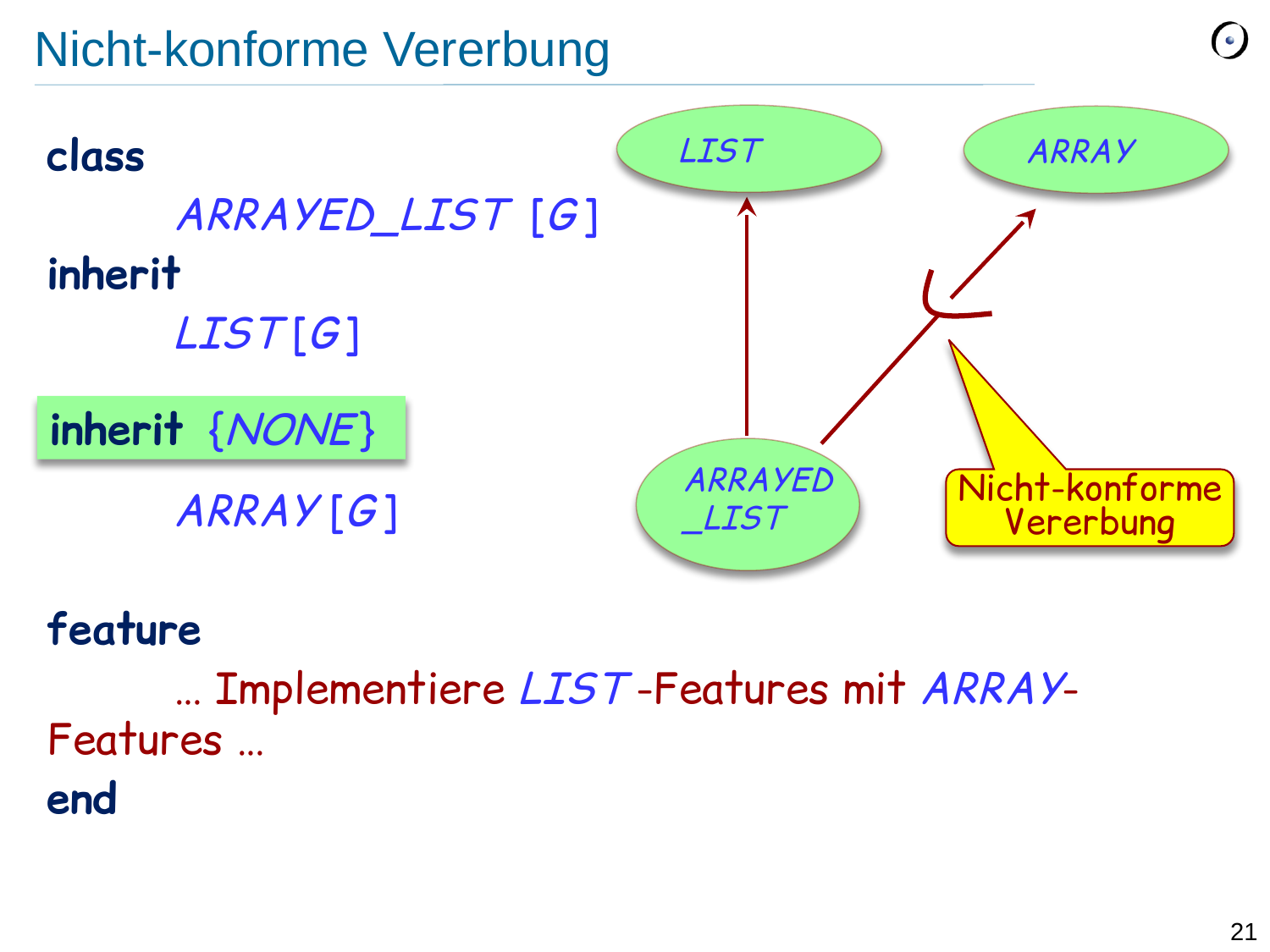

# Nicht-konforme Vererbung

LIST

ARRAY
class
	ARRAYED_LIST  [G ]
inherit
	LIST [G ]

	ARRAY [G ]

feature
	… Implementiere LIST -Features mit ARRAY-	Features …
end

inherit  {NONE }

ARRAYED_LIST
Nicht-konforme Vererbung